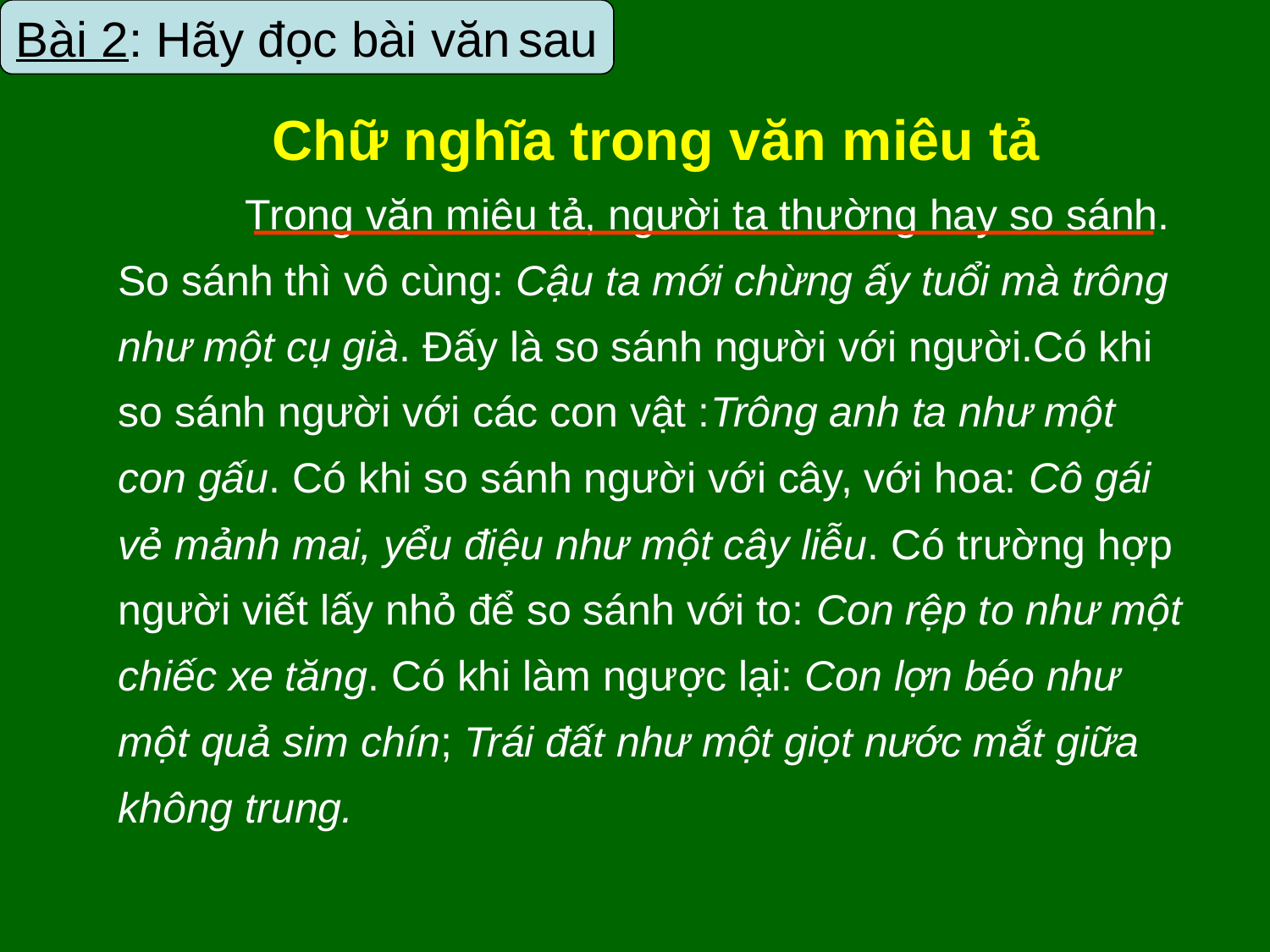

Bài 2:  Hãy đọc bài văn sau
Chữ nghĩa trong văn miêu tả
	Trong văn miêu tả, người ta thường hay so sánh. So sánh thì vô cùng: Cậu ta mới chừng ấy tuổi mà trông như một cụ già. Đấy là so sánh người với người.Có khi so sánh người với các con vật :Trông anh ta như một con gấu. Có khi so sánh người với cây, với hoa: Cô gái vẻ mảnh mai, yểu điệu như một cây liễu. Có trường hợp người viết lấy nhỏ để so sánh với to: Con rệp to như một chiếc xe tăng. Có khi làm ngược lại: Con lợn béo như một quả sim chín; Trái đất như một giọt nước mắt giữa không trung.